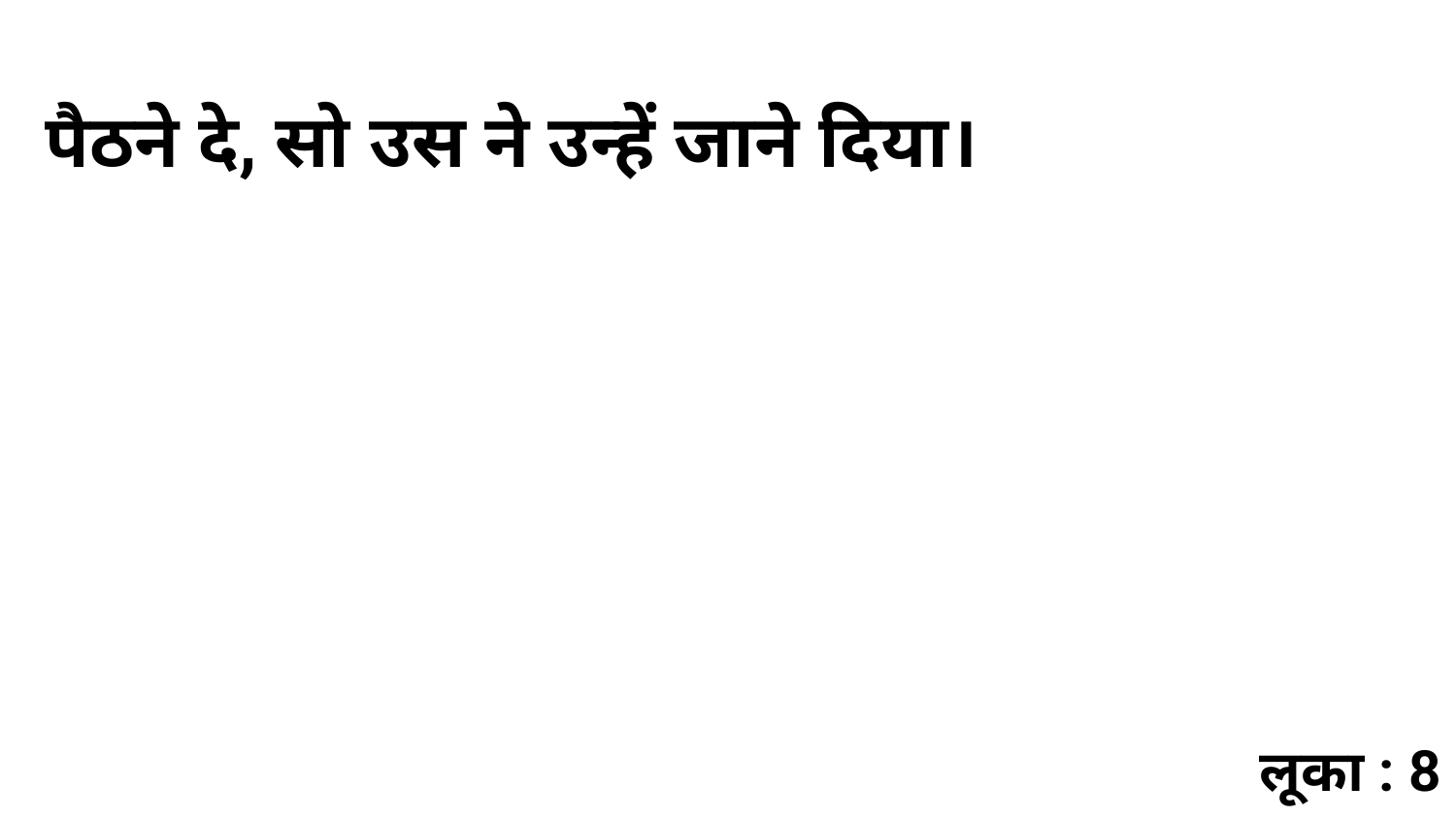

पैठने दे, सो उस ने उन्हें जाने दिया।
लूका : 8